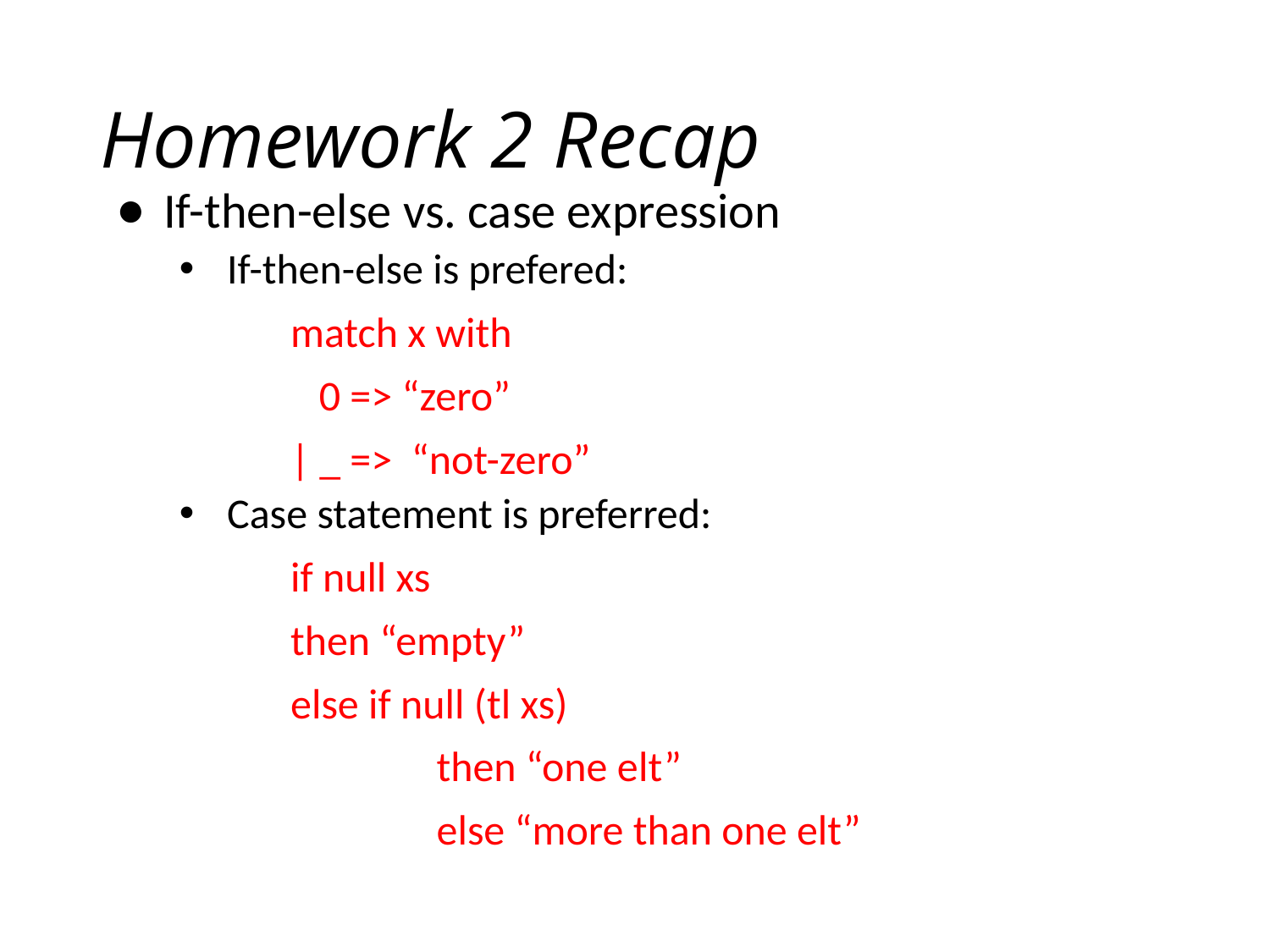

# Homework 2 Recap
If-then-else vs. case expression
If-then-else is prefered:
match x with
   0 => “zero”
| _ =>  “not-zero”
Case statement is preferred:
if null xs
then “empty”
else if null (tl xs)
	  then “one elt”
	  else “more than one elt”